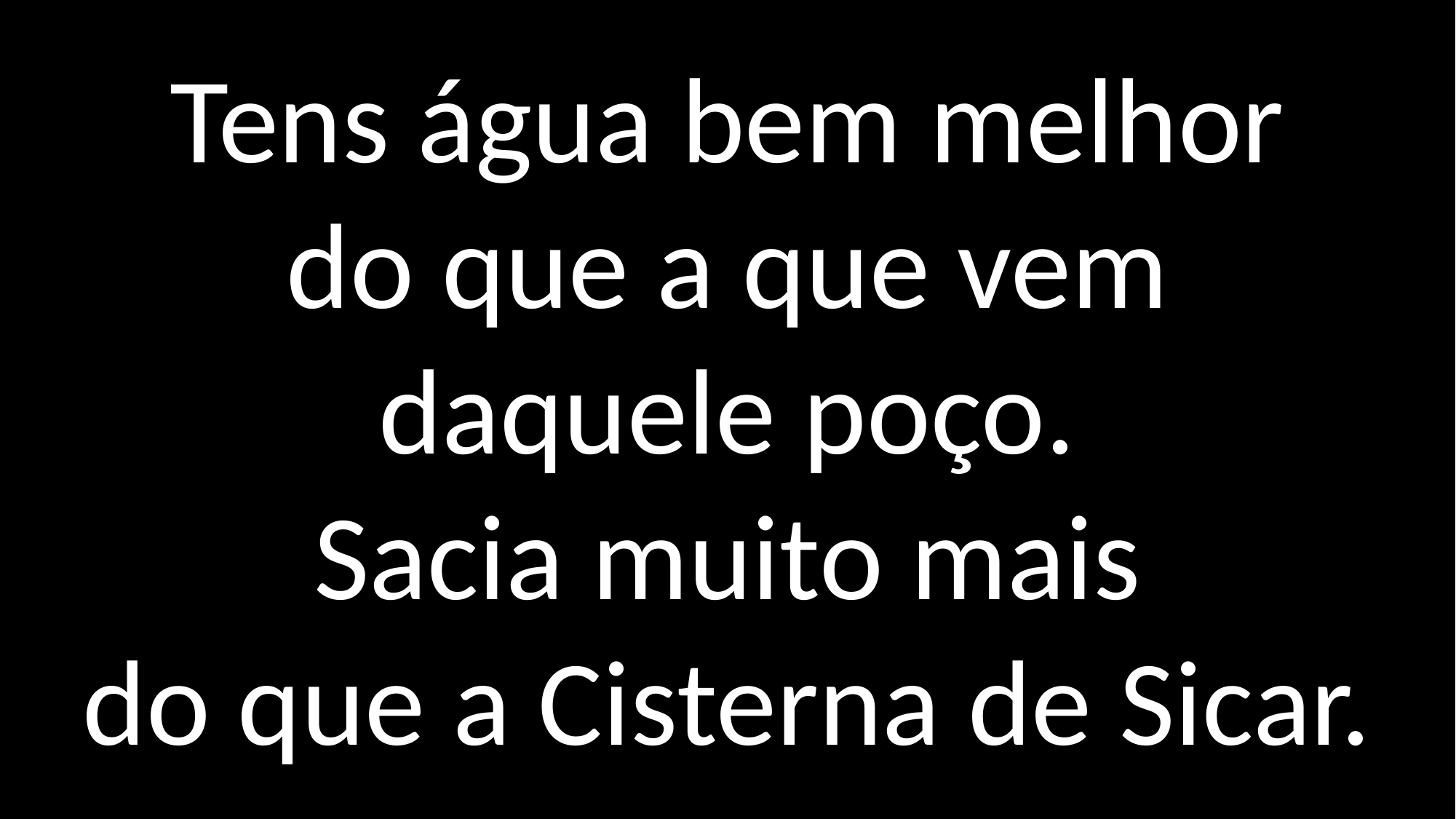

Tens água bem melhor
do que a que vem
daquele poço.
Sacia muito mais
do que a Cisterna de Sicar.